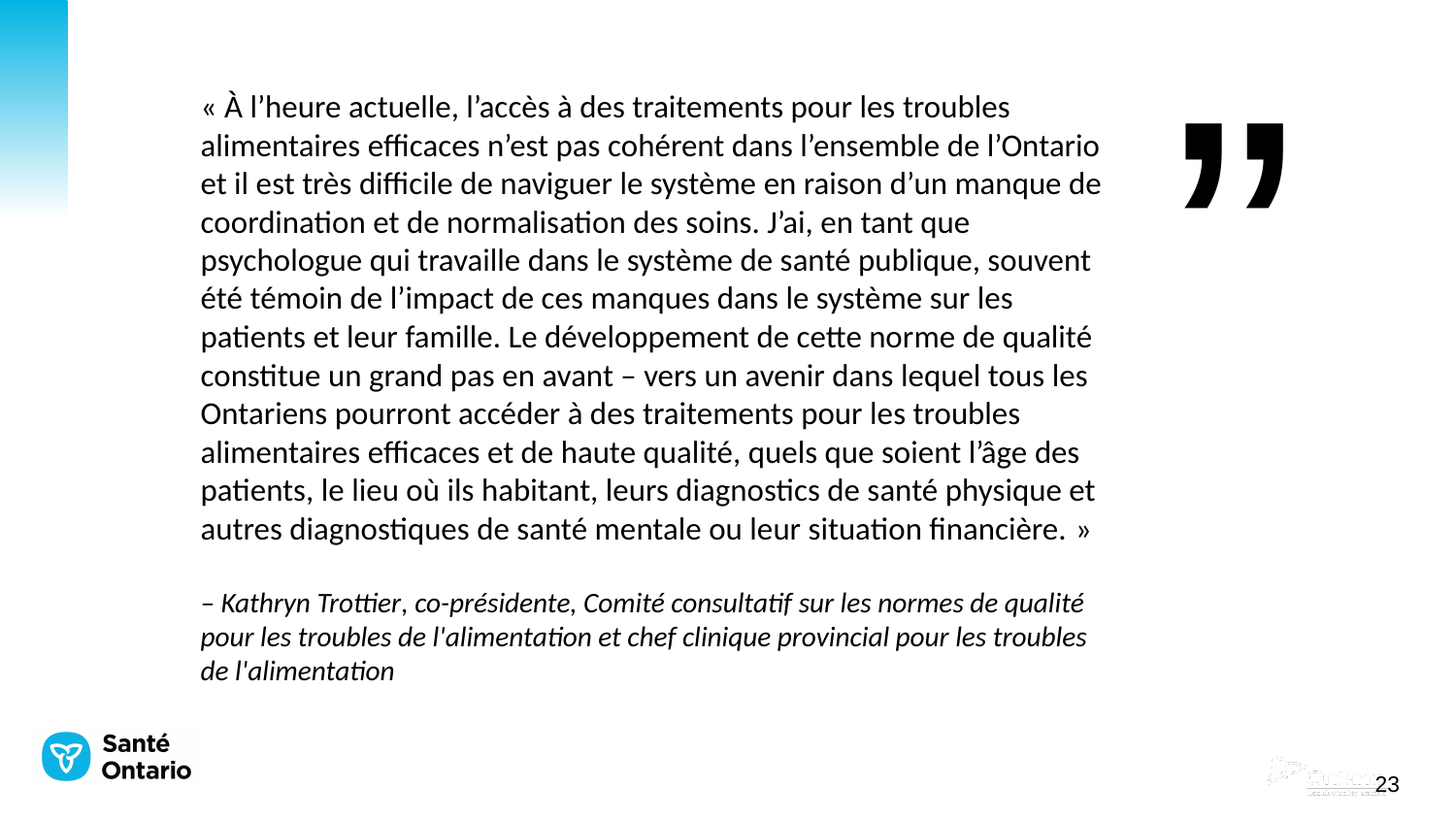

# « À l’heure actuelle, l’accès à des traitements pour les troubles alimentaires efficaces n’est pas cohérent dans l’ensemble de l’Ontario et il est très difficile de naviguer le système en raison d’un manque de coordination et de normalisation des soins. J’ai, en tant que psychologue qui travaille dans le système de santé publique, souvent été témoin de l’impact de ces manques dans le système sur les patients et leur famille. Le développement de cette norme de qualité constitue un grand pas en avant – vers un avenir dans lequel tous les Ontariens pourront accéder à des traitements pour les troubles alimentaires efficaces et de haute qualité, quels que soient l’âge des patients, le lieu où ils habitant, leurs diagnostics de santé physique et autres diagnostiques de santé mentale ou leur situation financière. » – Kathryn Trottier, co-présidente, Comité consultatif sur les normes de qualité pour les troubles de l'alimentation et chef clinique provincial pour les troubles de l'alimentation